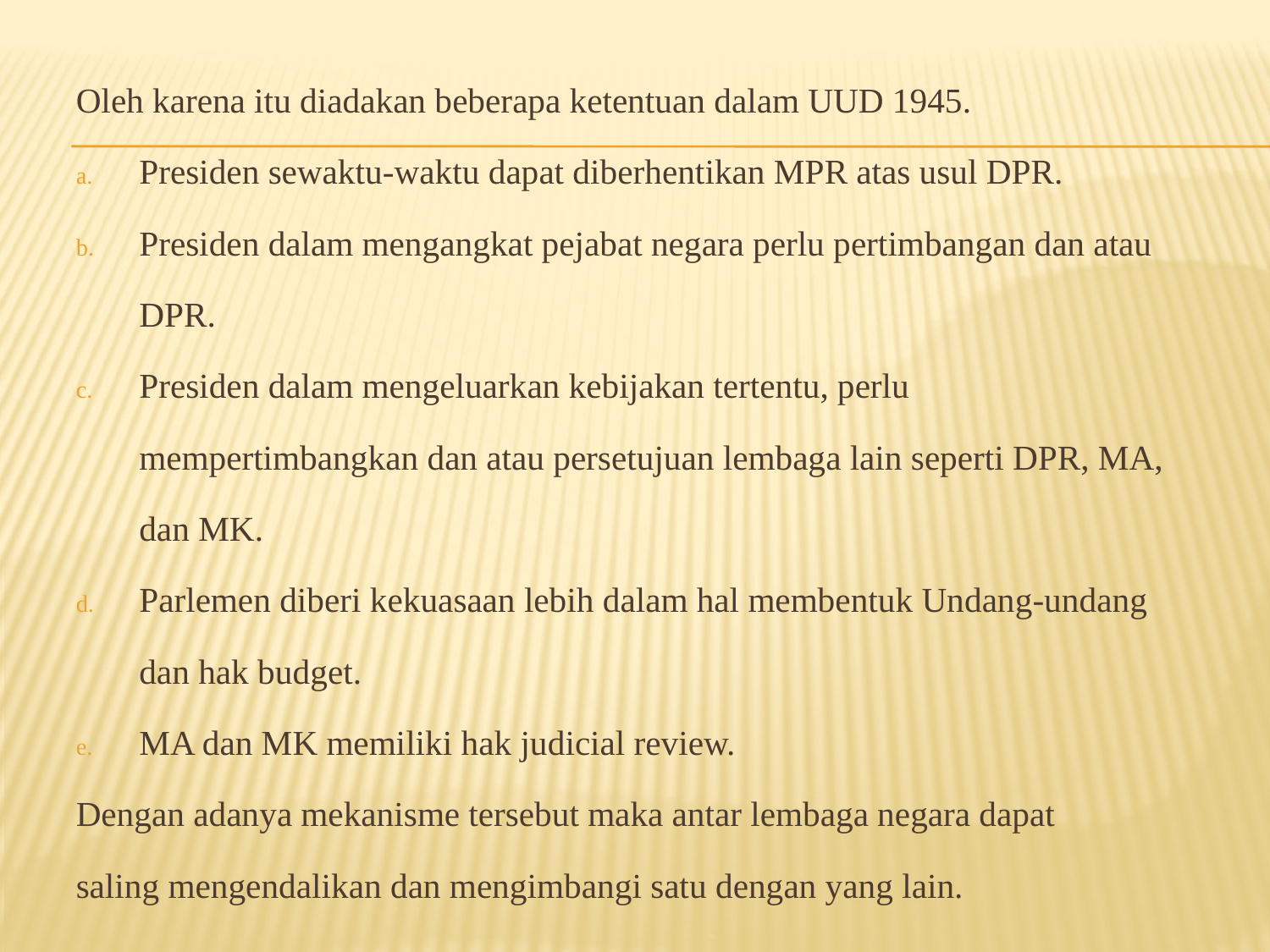

Oleh karena itu diadakan beberapa ketentuan dalam UUD 1945.
Presiden sewaktu-waktu dapat diberhentikan MPR atas usul DPR.
Presiden dalam mengangkat pejabat negara perlu pertimbangan dan atau DPR.
Presiden dalam mengeluarkan kebijakan tertentu, perlu mempertimbangkan dan atau persetujuan lembaga lain seperti DPR, MA, dan MK.
Parlemen diberi kekuasaan lebih dalam hal membentuk Undang-undang dan hak budget.
MA dan MK memiliki hak judicial review.
Dengan adanya mekanisme tersebut maka antar lembaga negara dapat
saling mengendalikan dan mengimbangi satu dengan yang lain.